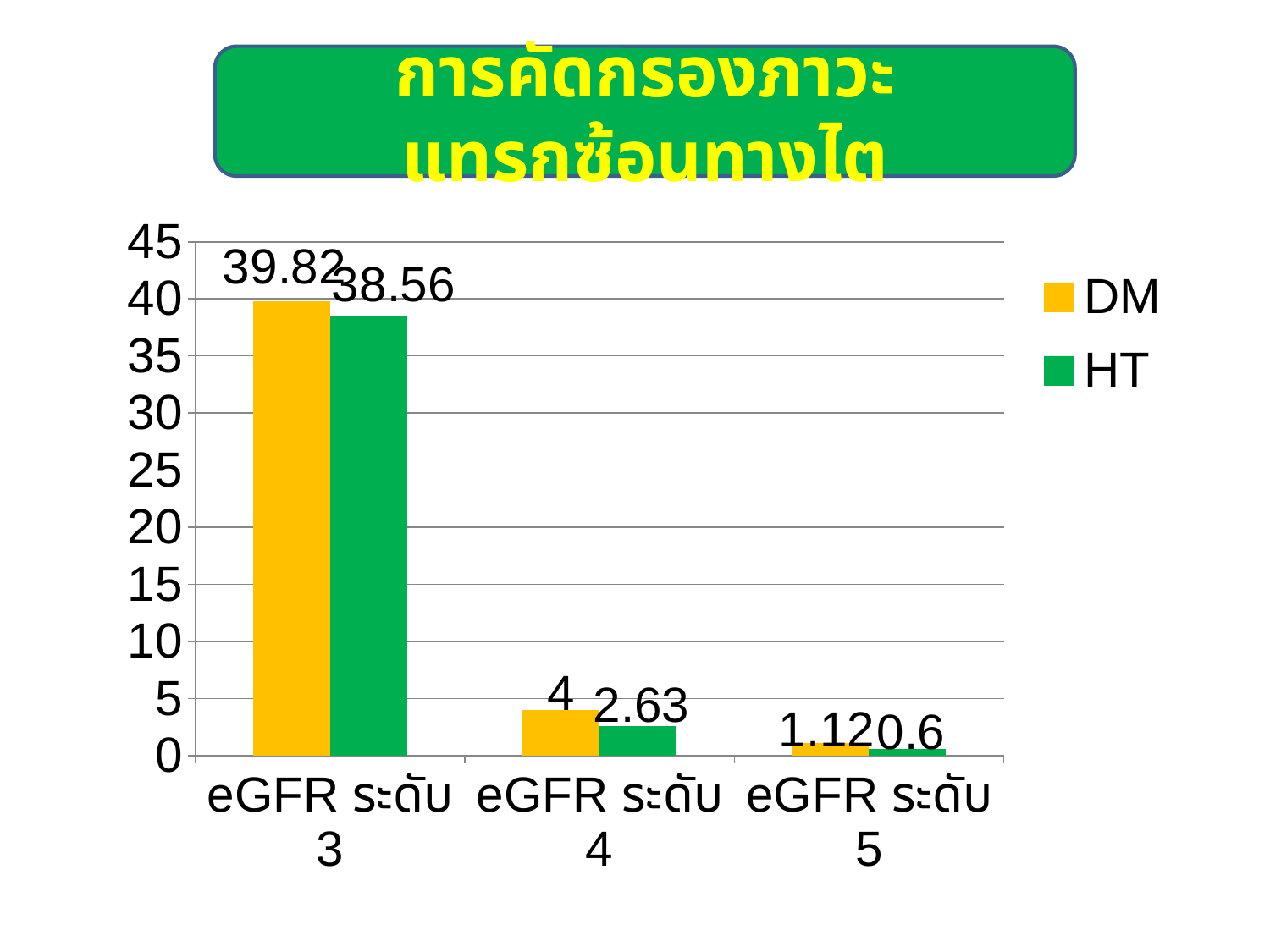

# การคัดกรองภาวะแทรกซ้อนทางไต

### Chart

| Category | DM | HT |
|---|---|---|
| eGFR ระดับ 3 | 39.82 | 38.56 |
| eGFR ระดับ 4 | 4.0 | 2.63 |
| eGFR ระดับ 5 | 1.12 | 0.6000000000000004 |